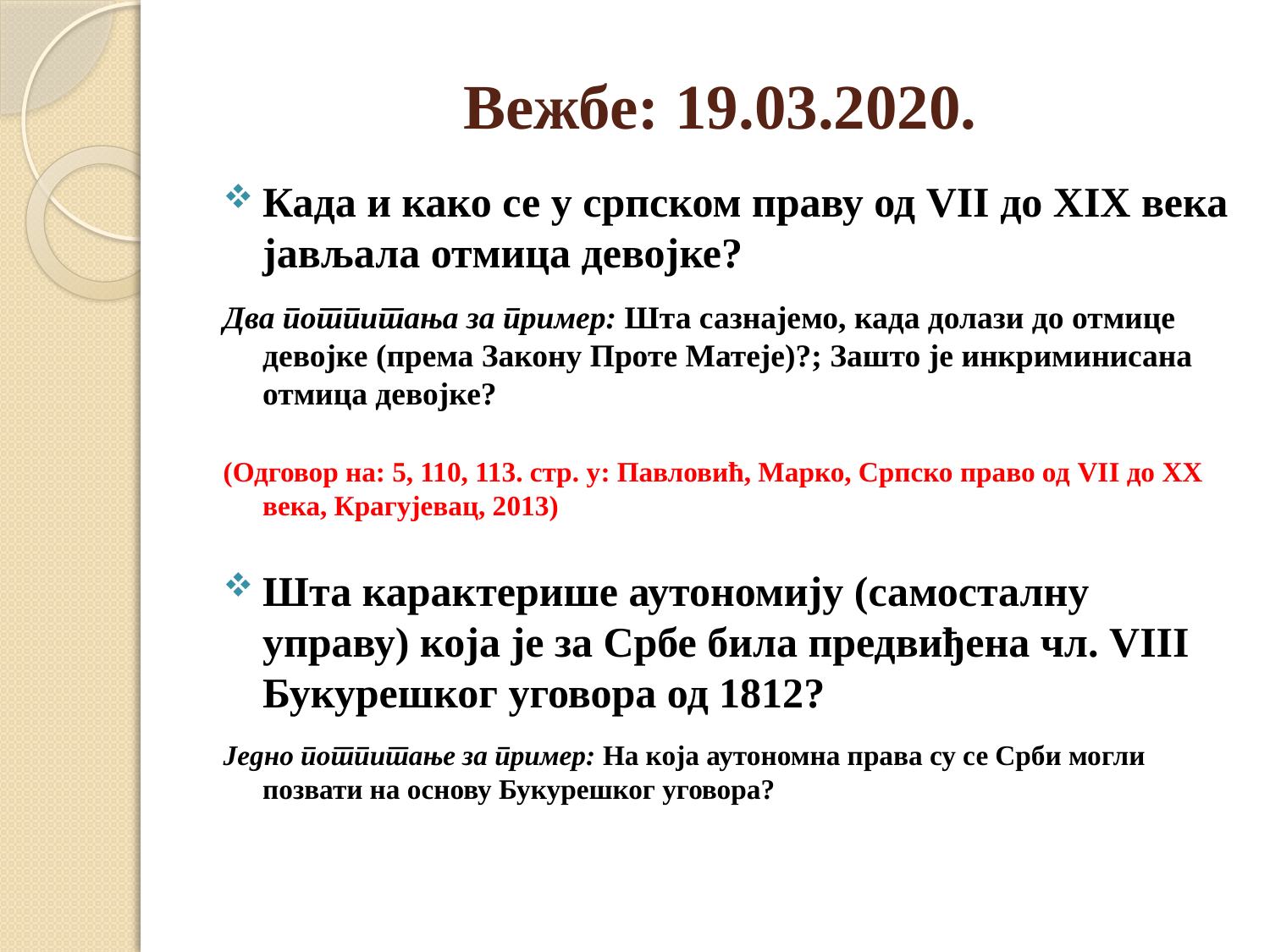

# Вежбе: 19.03.2020.
Када и како се у српском праву од VII до XIX века јављала отмица девојке?
Два потпитања за пример: Шта сазнајемо, када долази до отмице девојке (према Закону Проте Матеје)?; Зашто је инкриминисана отмица девојке?
(Одговор на: 5, 110, 113. стр. у: Павловић, Марко, Српско право од VII до XX века, Крагујевац, 2013)
Шта карактерише аутономију (самосталну управу) која је за Србе била предвиђена чл. VIII Букурешког уговора од 1812?
Једно потпитање за пример: На која аутономна права су се Срби могли позвати на основу Букурешког уговора?